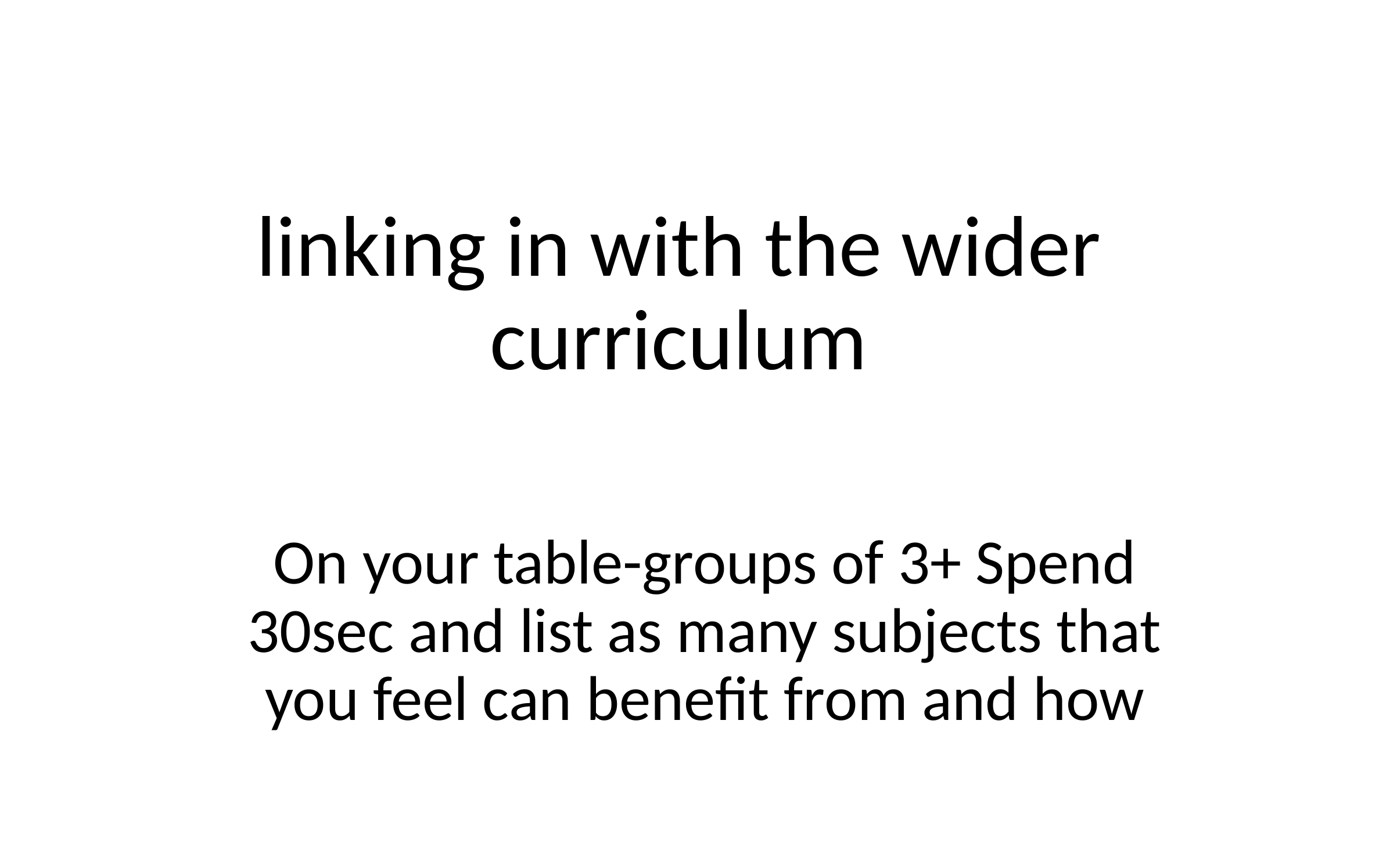

# linking in with the wider curriculum
On your table-groups of 3+ Spend 30sec and list as many subjects that you feel can benefit from and how